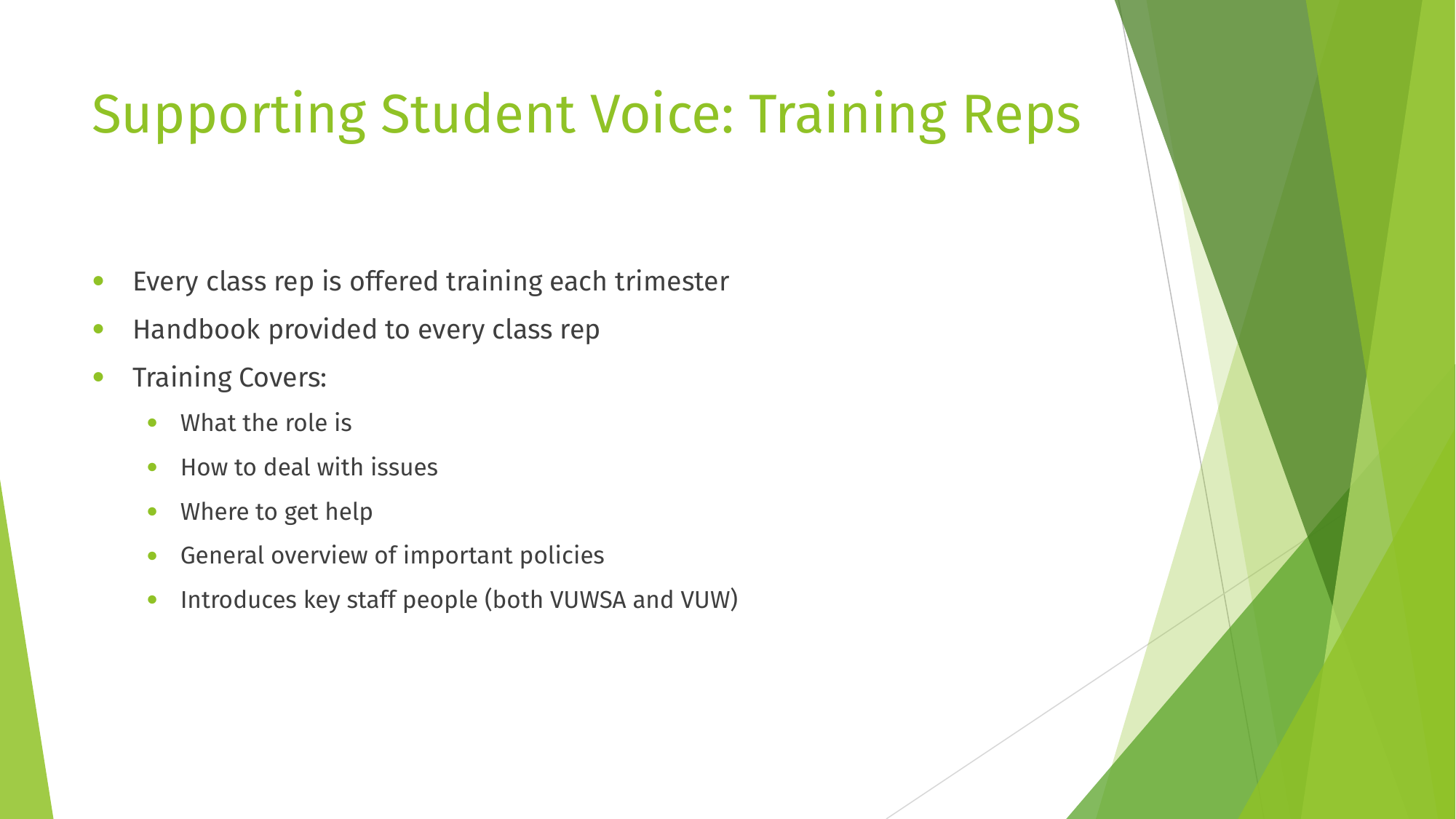

# Supporting Student Voice: Training Reps
Every class rep is offered training each trimester
Handbook provided to every class rep
Training Covers:
What the role is
How to deal with issues
Where to get help
General overview of important policies
Introduces key staff people (both VUWSA and VUW)